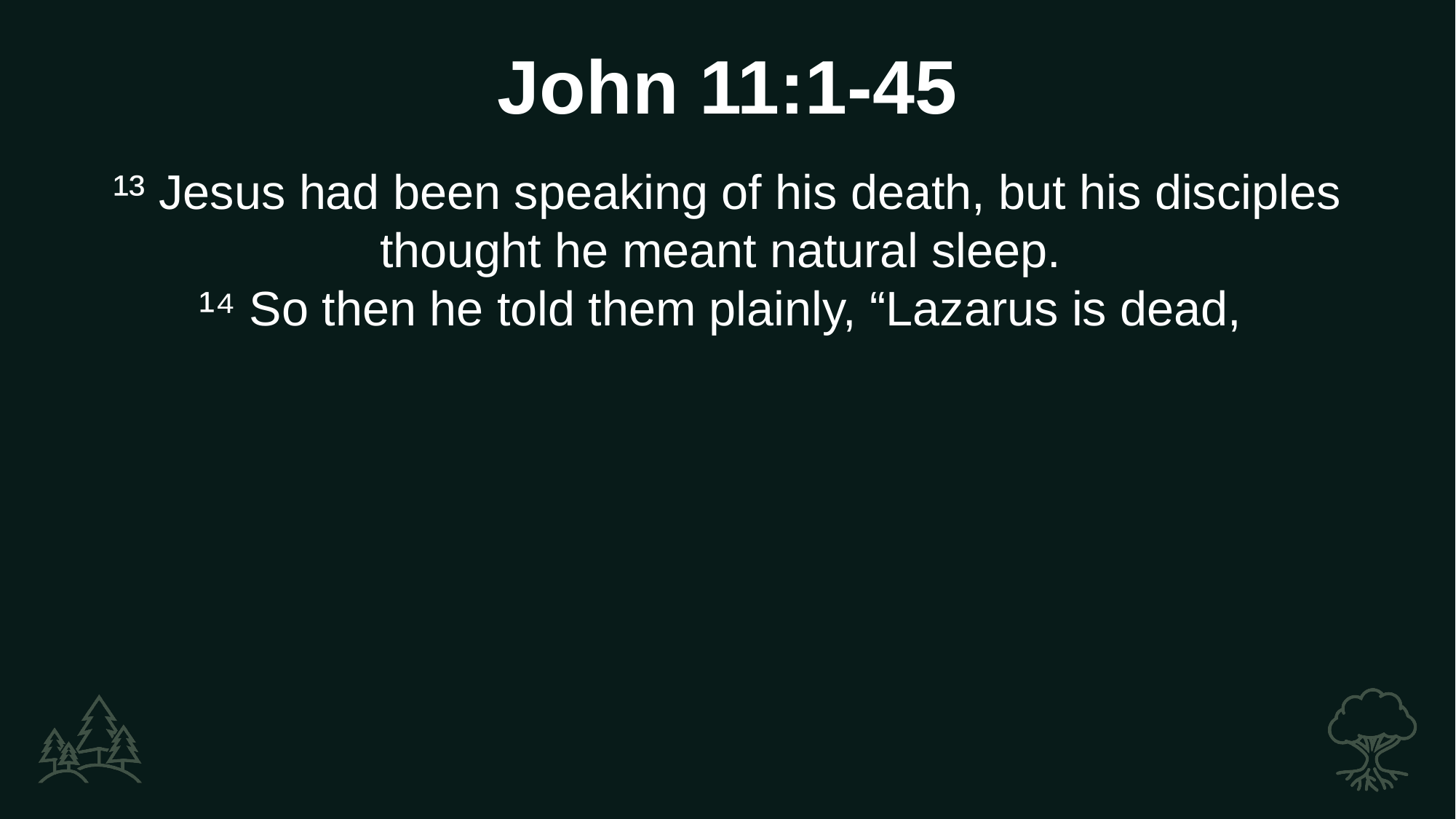

John 11:1-45
¹³ Jesus had been speaking of his death, but his disciples thought he meant natural sleep.
¹⁴ So then he told them plainly, “Lazarus is dead,